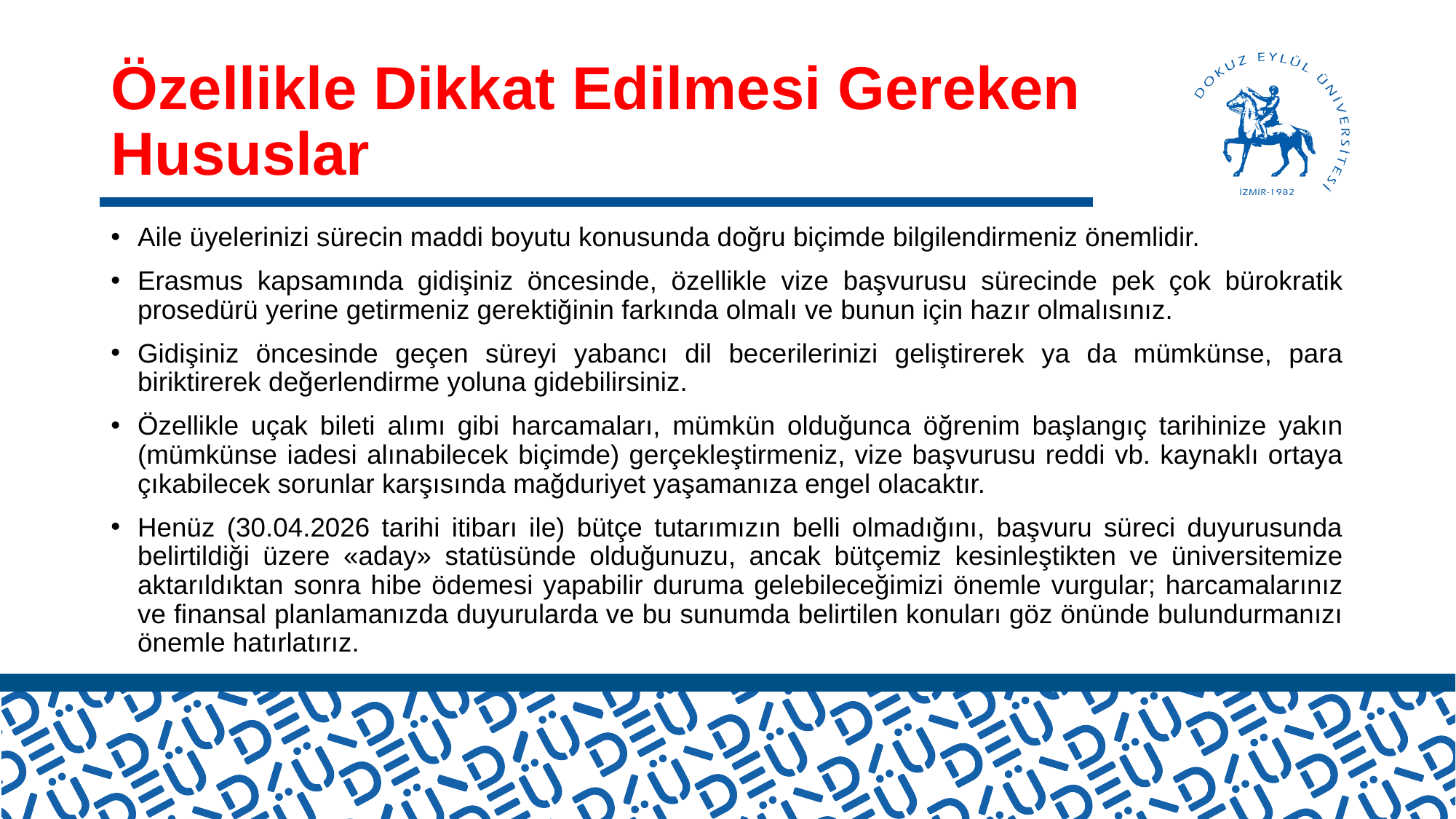

# Özellikle Dikkat Edilmesi Gereken Hususlar
Aile üyelerinizi sürecin maddi boyutu konusunda doğru biçimde bilgilendirmeniz önemlidir.
Erasmus kapsamında gidişiniz öncesinde, özellikle vize başvurusu sürecinde pek çok bürokratik prosedürü yerine getirmeniz gerektiğinin farkında olmalı ve bunun için hazır olmalısınız.
Gidişiniz öncesinde geçen süreyi yabancı dil becerilerinizi geliştirerek ya da mümkünse, para biriktirerek değerlendirme yoluna gidebilirsiniz.
Özellikle uçak bileti alımı gibi harcamaları, mümkün olduğunca öğrenim başlangıç tarihinize yakın (mümkünse iadesi alınabilecek biçimde) gerçekleştirmeniz, vize başvurusu reddi vb. kaynaklı ortaya çıkabilecek sorunlar karşısında mağduriyet yaşamanıza engel olacaktır.
Henüz (30.04.2026 tarihi itibarı ile) bütçe tutarımızın belli olmadığını, başvuru süreci duyurusunda belirtildiği üzere «aday» statüsünde olduğunuzu, ancak bütçemiz kesinleştikten ve üniversitemize aktarıldıktan sonra hibe ödemesi yapabilir duruma gelebileceğimizi önemle vurgular; harcamalarınız ve finansal planlamanızda duyurularda ve bu sunumda belirtilen konuları göz önünde bulundurmanızı önemle hatırlatırız.